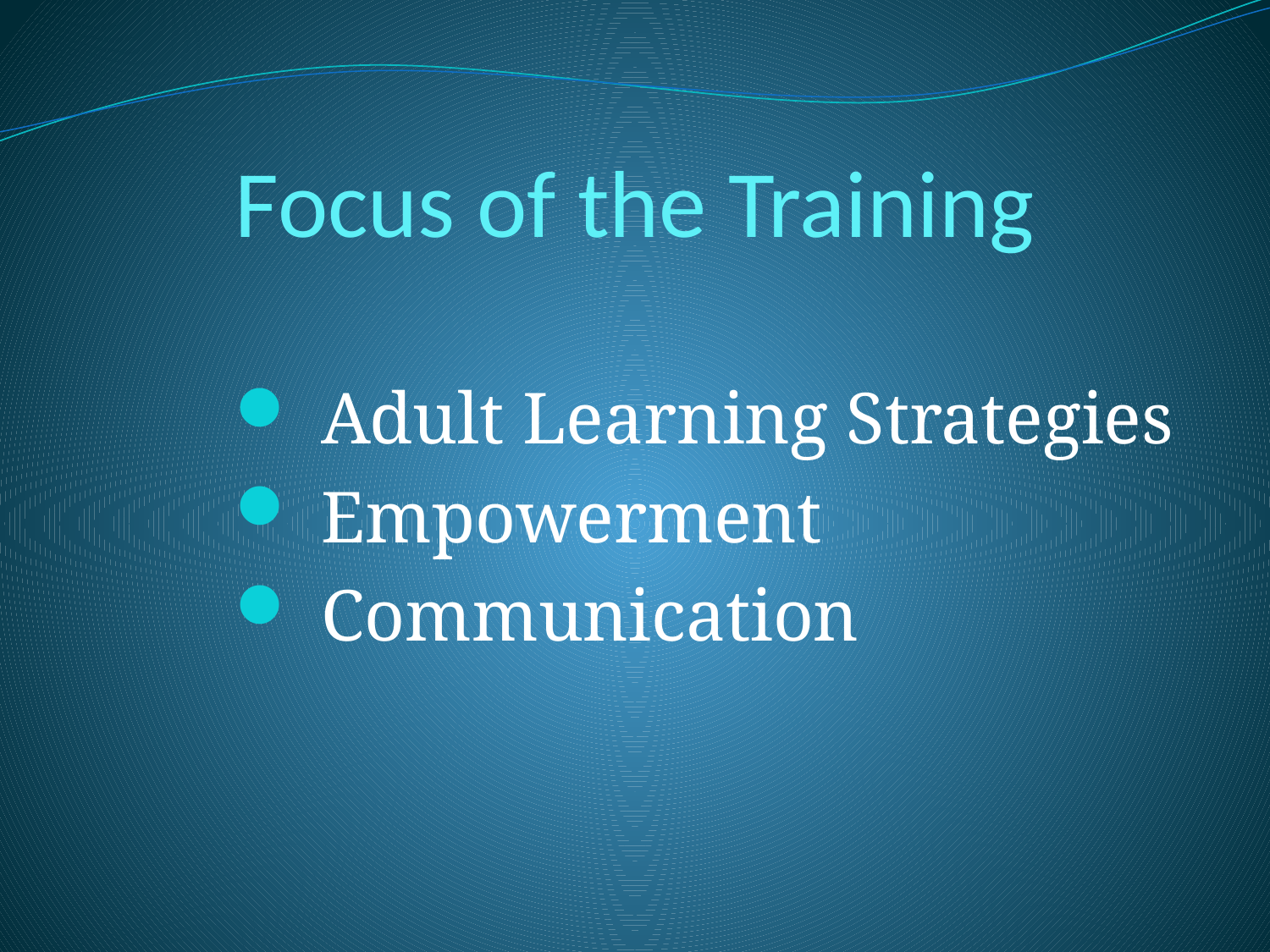

# Focus of the Training

Adult Learning Strategies
Empowerment
Communication